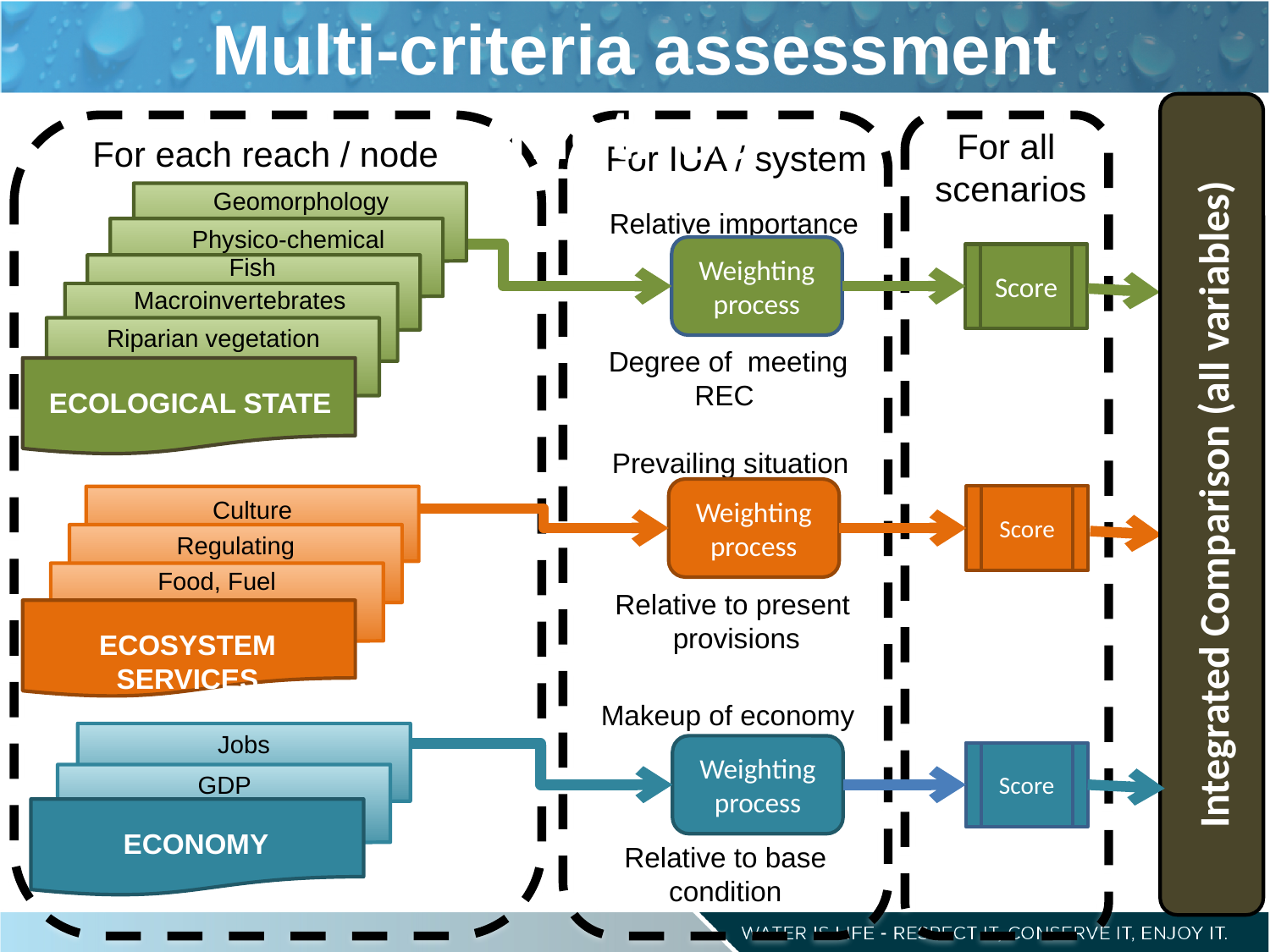

Multi-criteria assessment method

For all
scenarios
For each reach / node
For IUA / system
Geomorphology

Physico-chemical

Fish

Macroinvertebrates

Riparian vegetation
Consequences

ECOLOGICAL STATE
Relative importance
Weighting process
Score
Degree of  meeting REC
Prevailing situation
Integrated Comparison (all variables)
Weighting process
Score

Culture

Regulating
Food, Fuel

Riparian vegetation
Relative to present
provisions

ECOSYSTEM SERVICES
Makeup of economy

Jobs
Weighting process
Score
GDP

Consequences

ECONOMY
Relative to base condition